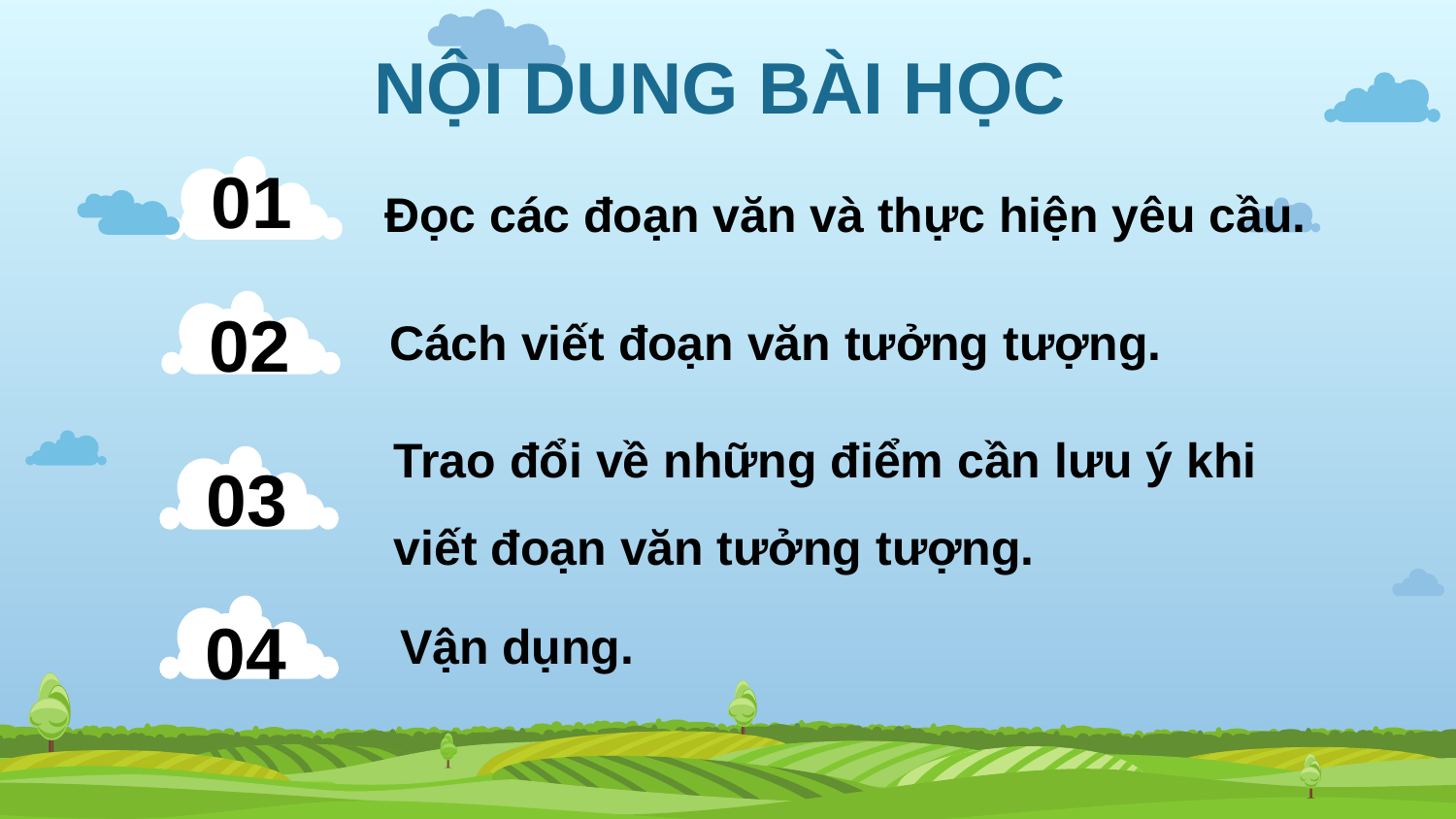

NỘI DUNG BÀI HỌC

Đọc các đoạn văn và thực hiện yêu cầu.
01

Cách viết đoạn văn tưởng tượng.

02
Trao đổi về những điểm cần lưu ý khi viết đoạn văn tưởng tượng.

03

04
Vận dụng.